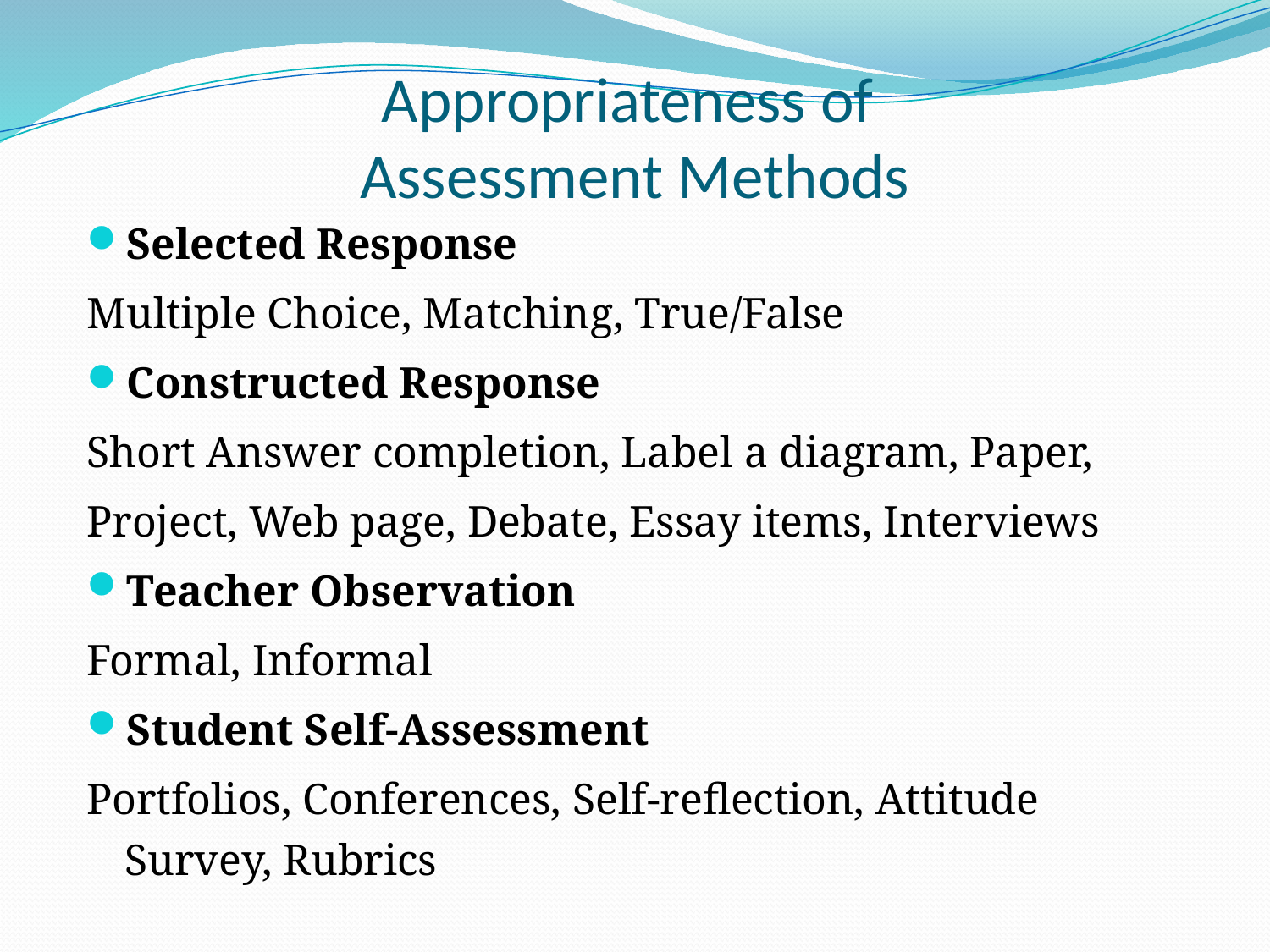

# Appropriateness of Assessment Methods
Selected Response
Multiple Choice, Matching, True/False
Constructed Response
Short Answer completion, Label a diagram, Paper,
Project, Web page, Debate, Essay items, Interviews
Teacher Observation
Formal, Informal
Student Self-Assessment
Portfolios, Conferences, Self-reflection, Attitude Survey, Rubrics